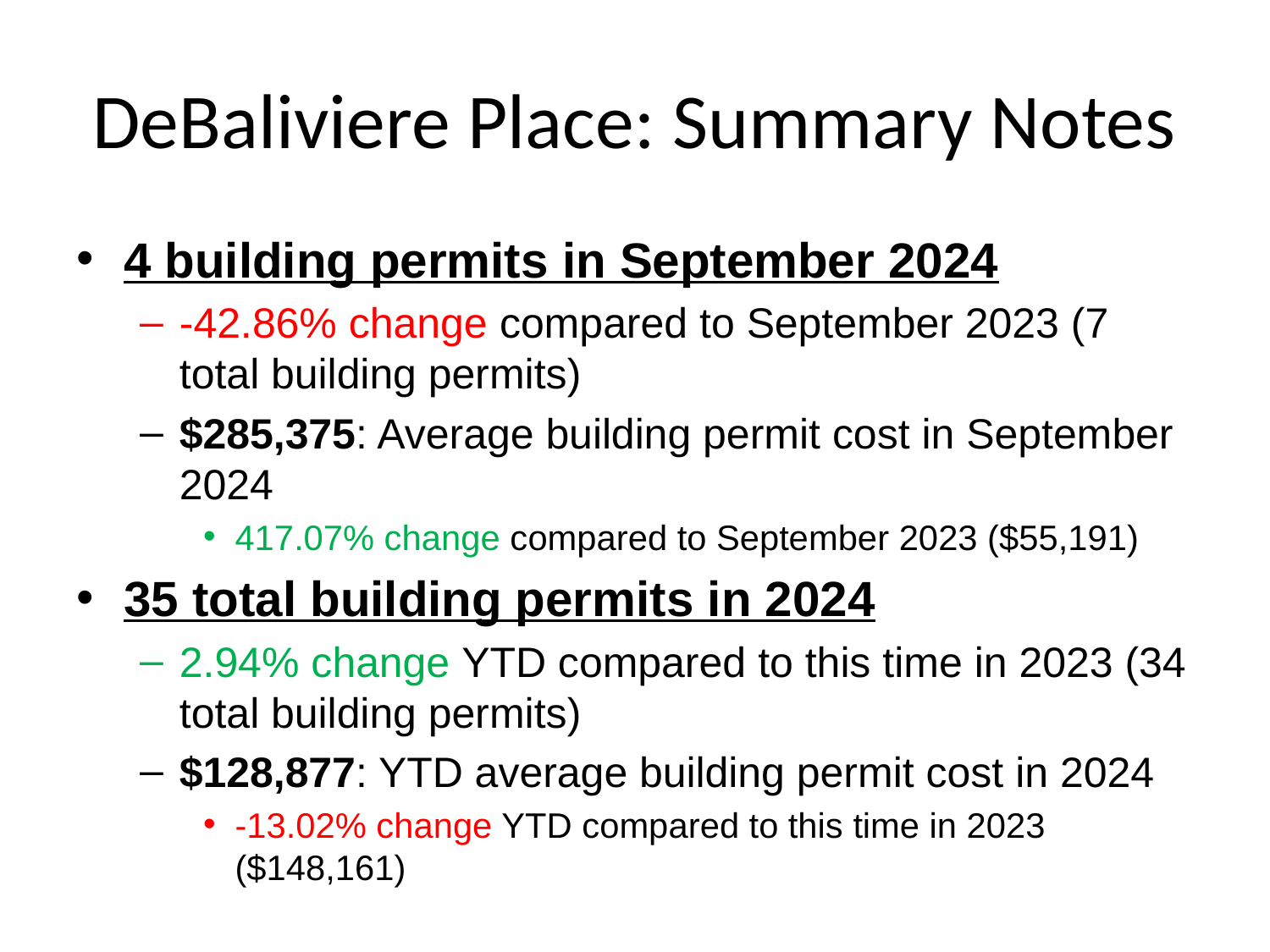

# DeBaliviere Place: Summary Notes
4 building permits in September 2024
-42.86% change compared to September 2023 (7 total building permits)
$285,375: Average building permit cost in September 2024
417.07% change compared to September 2023 ($55,191)
35 total building permits in 2024
2.94% change YTD compared to this time in 2023 (34 total building permits)
$128,877: YTD average building permit cost in 2024
-13.02% change YTD compared to this time in 2023 ($148,161)